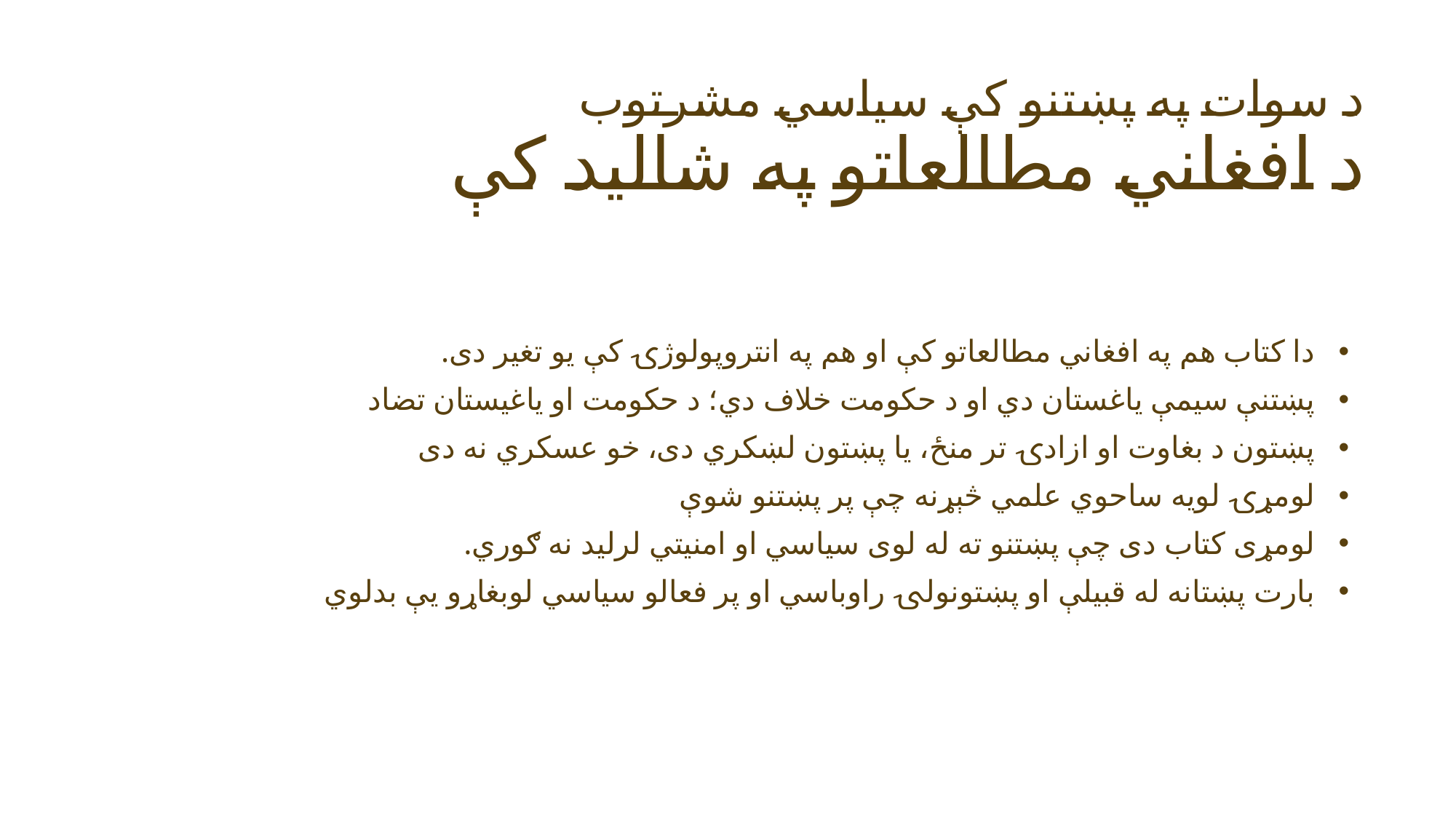

# د سوات په پښتنو کې سیاسي مشرتوب د افغاني مطالعاتو په شالید کې
دا کتاب هم په افغاني مطالعاتو کې او هم په انتروپولوژۍ کې یو تغیر دی.
پښتنې سیمې یاغستان دي او د حکومت خلاف دي؛ د حکومت او یاغیستان تضاد
پښتون د بغاوت او ازادۍ تر منځ، یا پښتون لښکري دی، خو عسکري نه دی
لومړۍ لویه ساحوي علمي څېړنه چې پر پښتنو شوې
لومړی کتاب دی چې پښتنو ته له لوی سیاسي او امنیتي لرلید نه ګوري.
بارت پښتانه له قبیلې او پښتونولۍ راوباسي او پر فعالو سیاسي لوبغاړو یې بدلوي

5